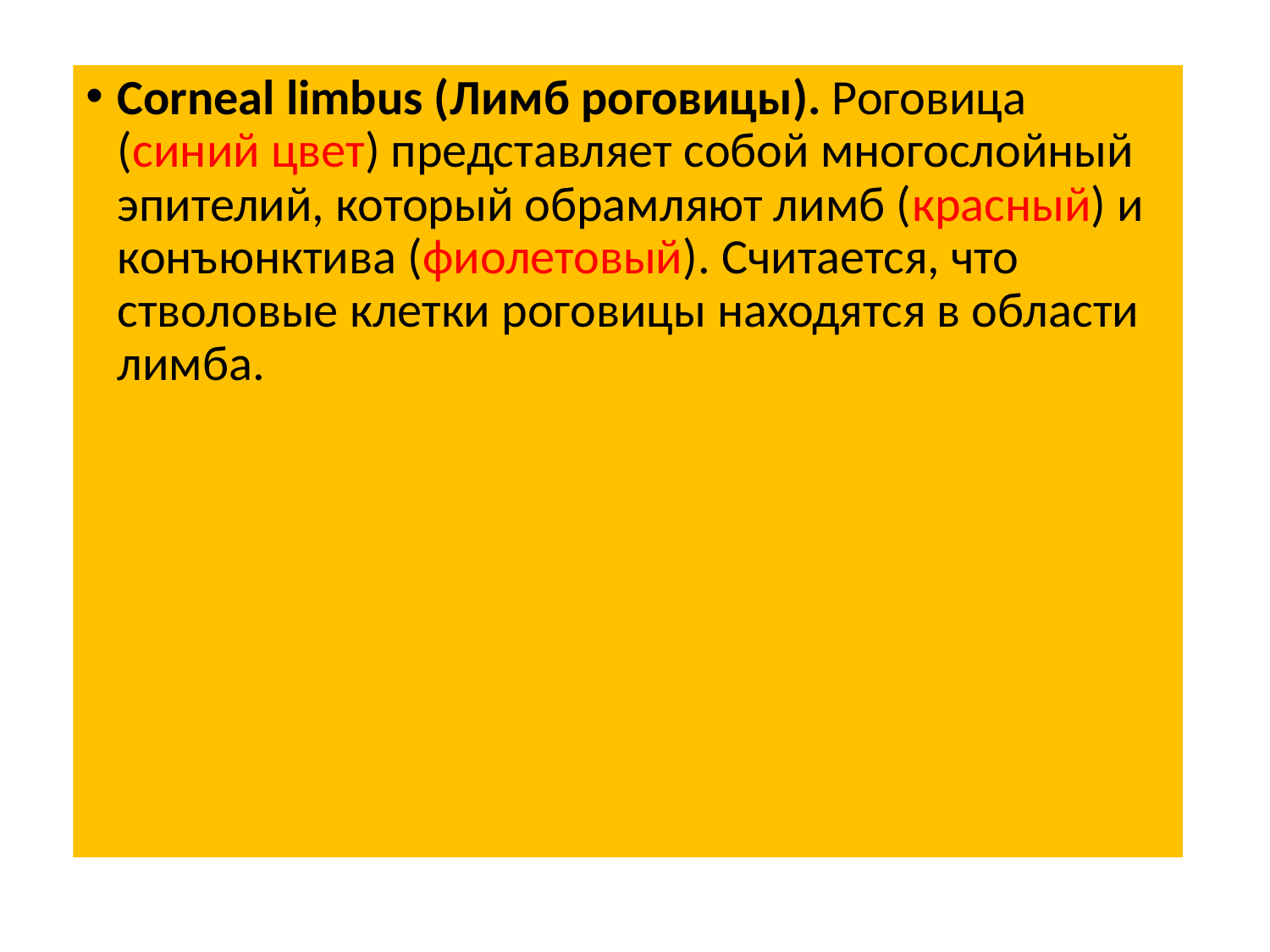

#
Corneal limbus (Лимб роговицы). Роговица (синий цвет) представляет собой многослойный эпителий, который обрамляют лимб (красный) и конъюнктива (фиолетовый). Считается, что стволовые клетки роговицы находятся в области лимба.